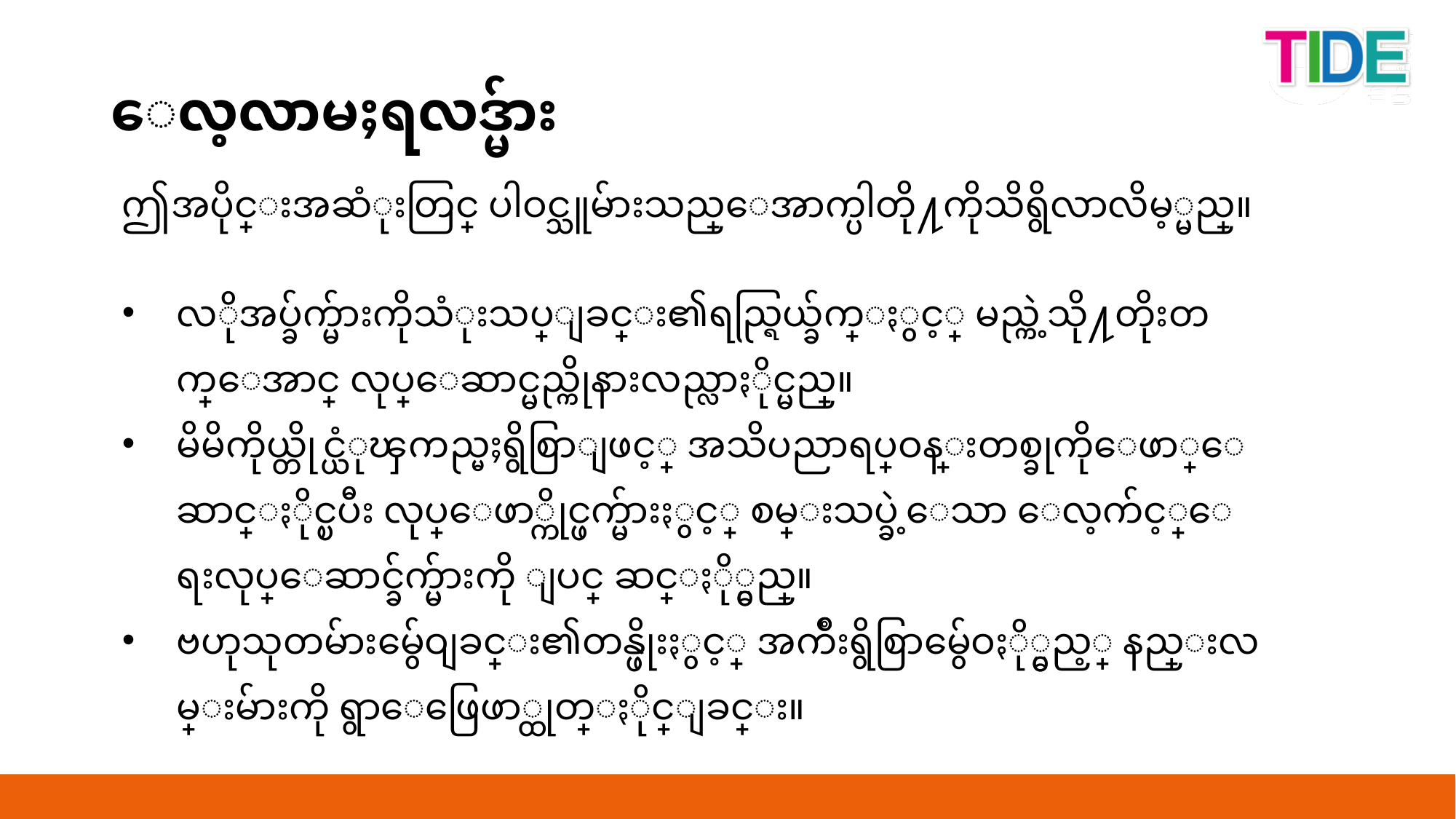

ေလ့လာမႈရလဒ္မ်ား
ဤအပိုင္းအဆံုးတြင္ ပါဝင္သူမ်ားသည္ေအာက္ပါတို႔ကိုသိရွိလာလိမ့္မည္။

လိုအပ္ခ်က္မ်ားကိုသံုးသပ္ျခင္း၏ရည္ရြယ္ခ်က္ႏွင့္ မည္ကဲ့သို႔တိုးတက္ေအာင္ လုပ္ေဆာင္မည္ကိုနားလည္လာႏိုင္မည္။
မိမိကိုယ္တိုင္ယံုၾကည္မႈရွိစြာျဖင့္ အသိပညာရပ္ဝန္းတစ္ခုကိုေဖာ္ေဆာင္ႏိုင္ၿပီး လုပ္ေဖာ္ကိုင္ဖက္မ်ားႏွင့္ စမ္းသပ္ခဲ့ေသာ ေလ့က်င့္ေရးလုပ္ေဆာင္ခ်က္မ်ားကို ျပင္ ဆင္ႏို္င္မည္။
ဗဟုသုတမ်ားမွ်ေဝျခင္း၏တန္ဖိုးႏွင့္ အက်ိဳးရွိစြာမွ်ေဝႏို္င္မည့္ နည္းလမ္းမ်ားကို ရွာေဖြေဖာ္ထုတ္ႏိုင္ျခင္း။